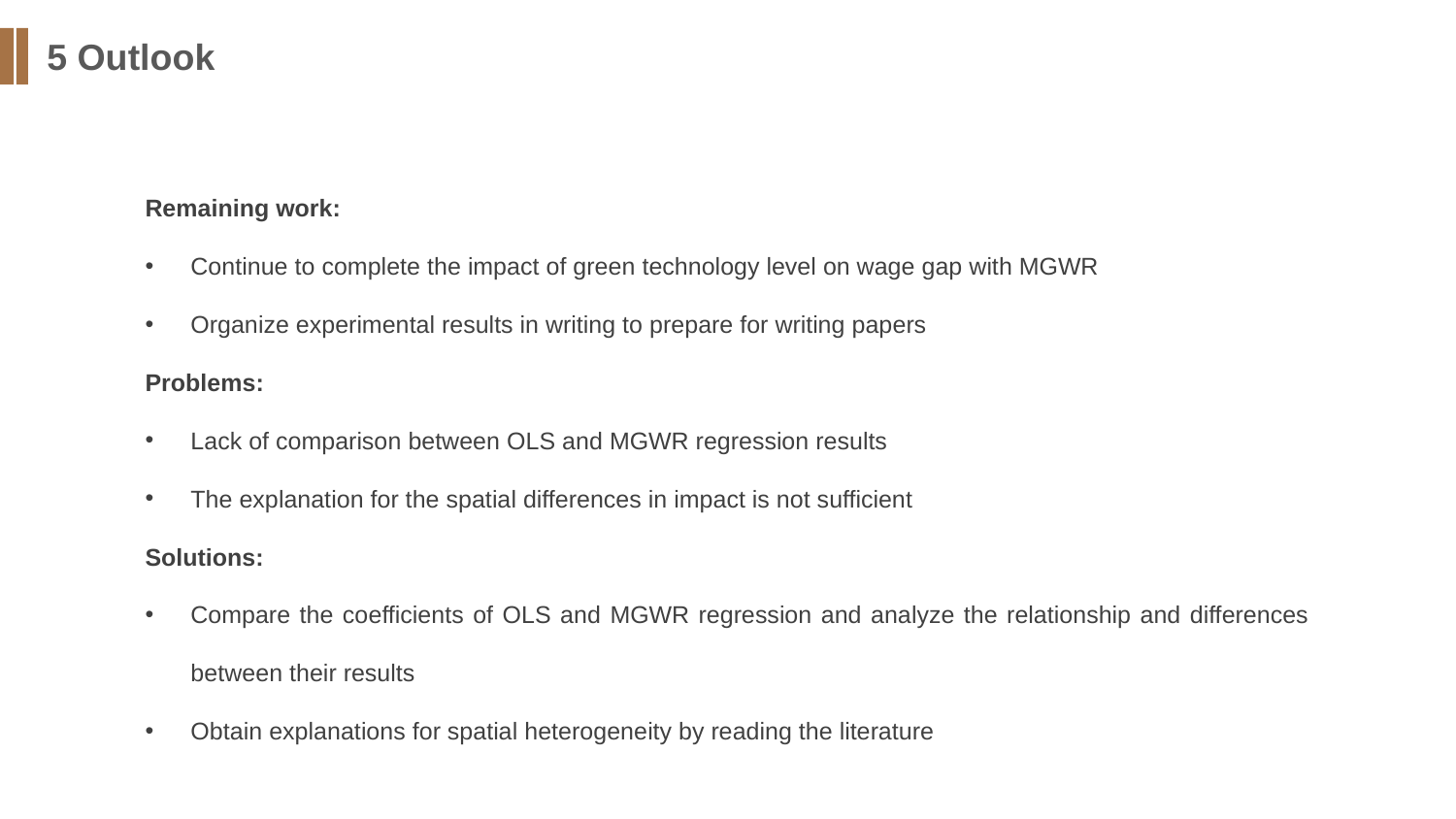

5 Outlook

Remaining work:
Continue to complete the impact of green technology level on wage gap with MGWR
Organize experimental results in writing to prepare for writing papers
Problems:
Lack of comparison between OLS and MGWR regression results
The explanation for the spatial differences in impact is not sufficient
Solutions:
Compare the coefficients of OLS and MGWR regression and analyze the relationship and differences between their results
Obtain explanations for spatial heterogeneity by reading the literature